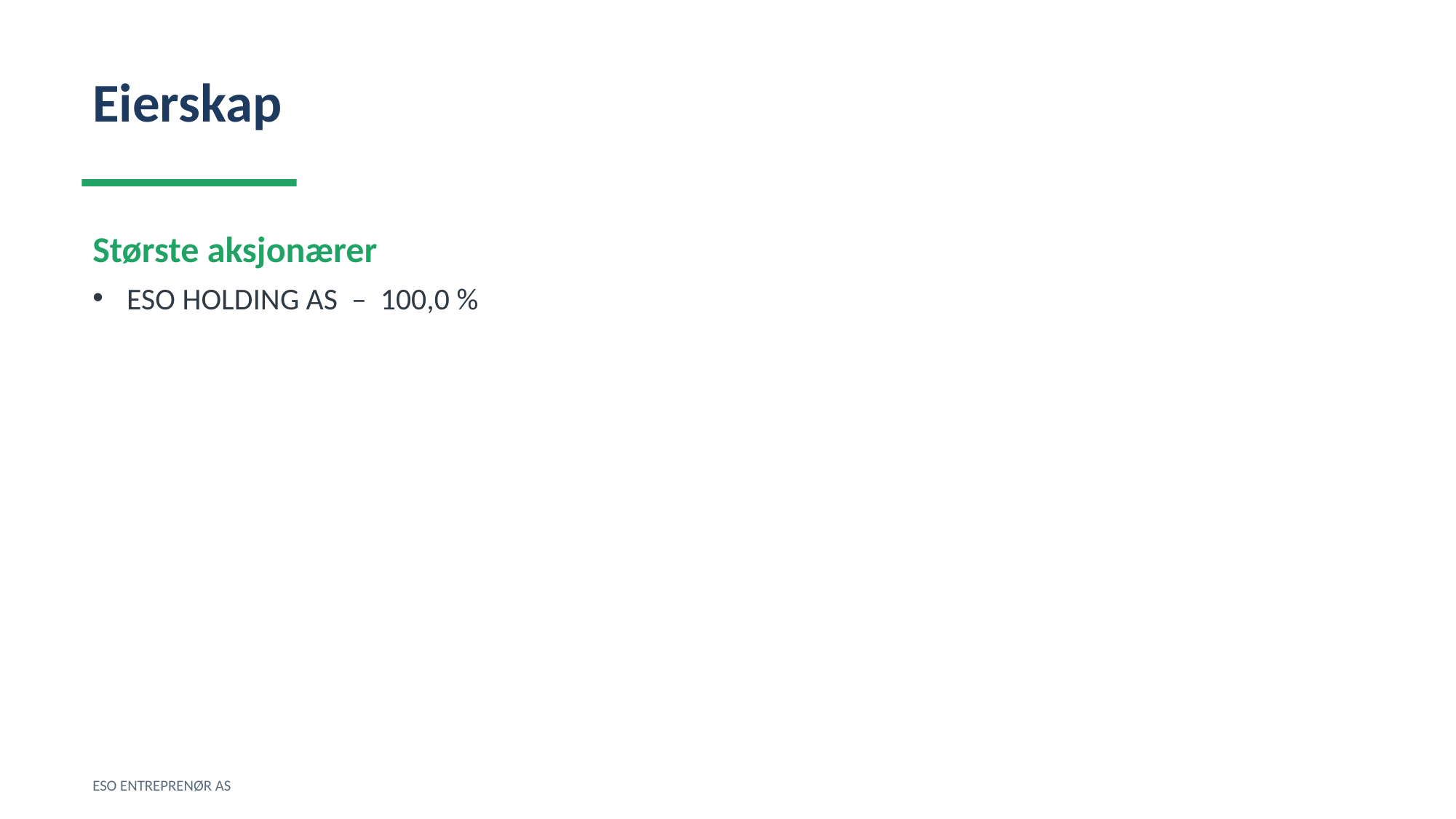

Eierskap

Største aksjonærer
ESO HOLDING AS  –  100,0 %
ESO ENTREPRENØR AS